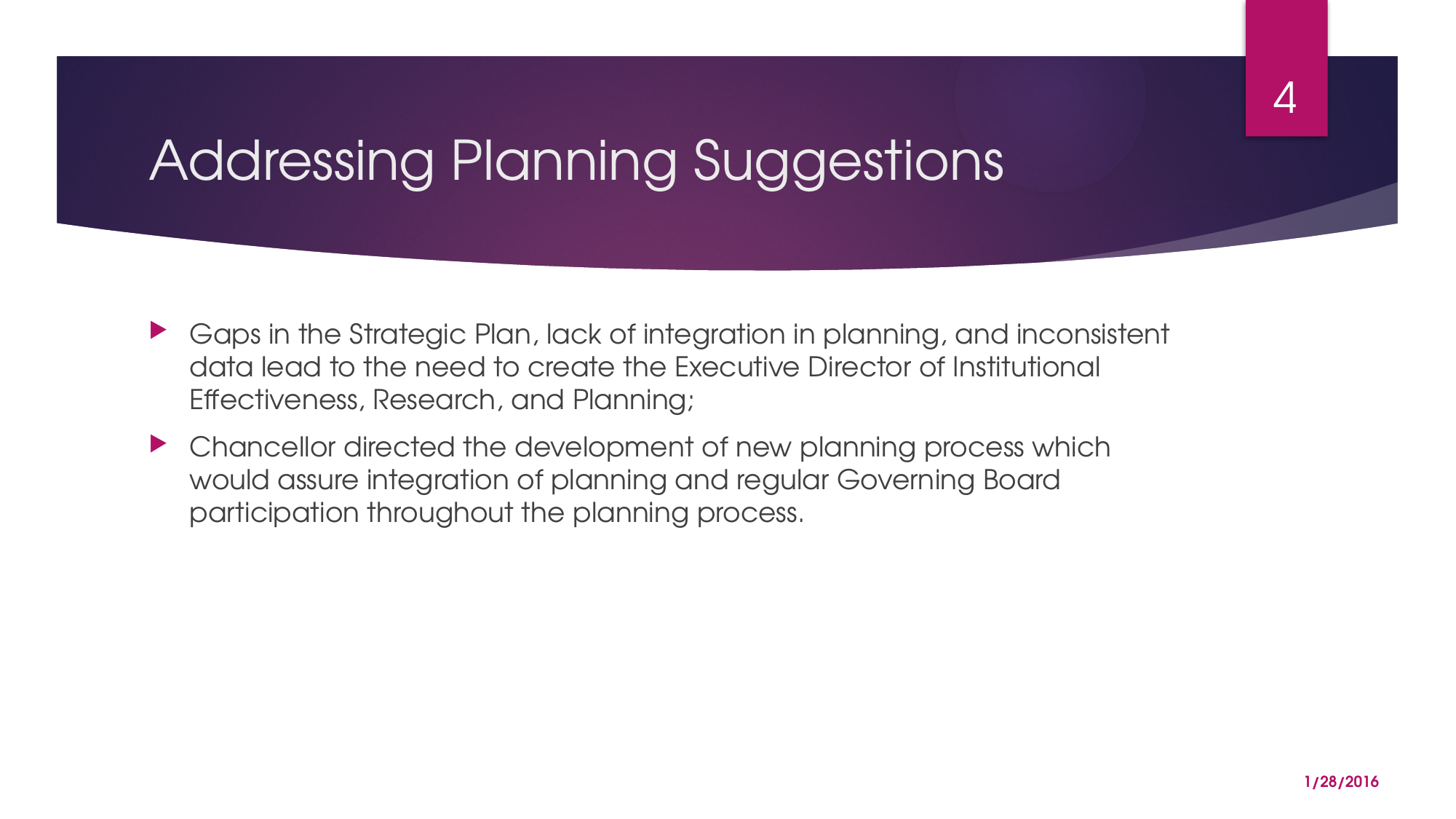

4
# Addressing Planning Suggestions
Gaps in the Strategic Plan, lack of integration in planning, and inconsistent data lead to the need to create the Executive Director of Institutional Effectiveness, Research, and Planning;
Chancellor directed the development of new planning process which would assure integration of planning and regular Governing Board participation throughout the planning process.
1/28/2016